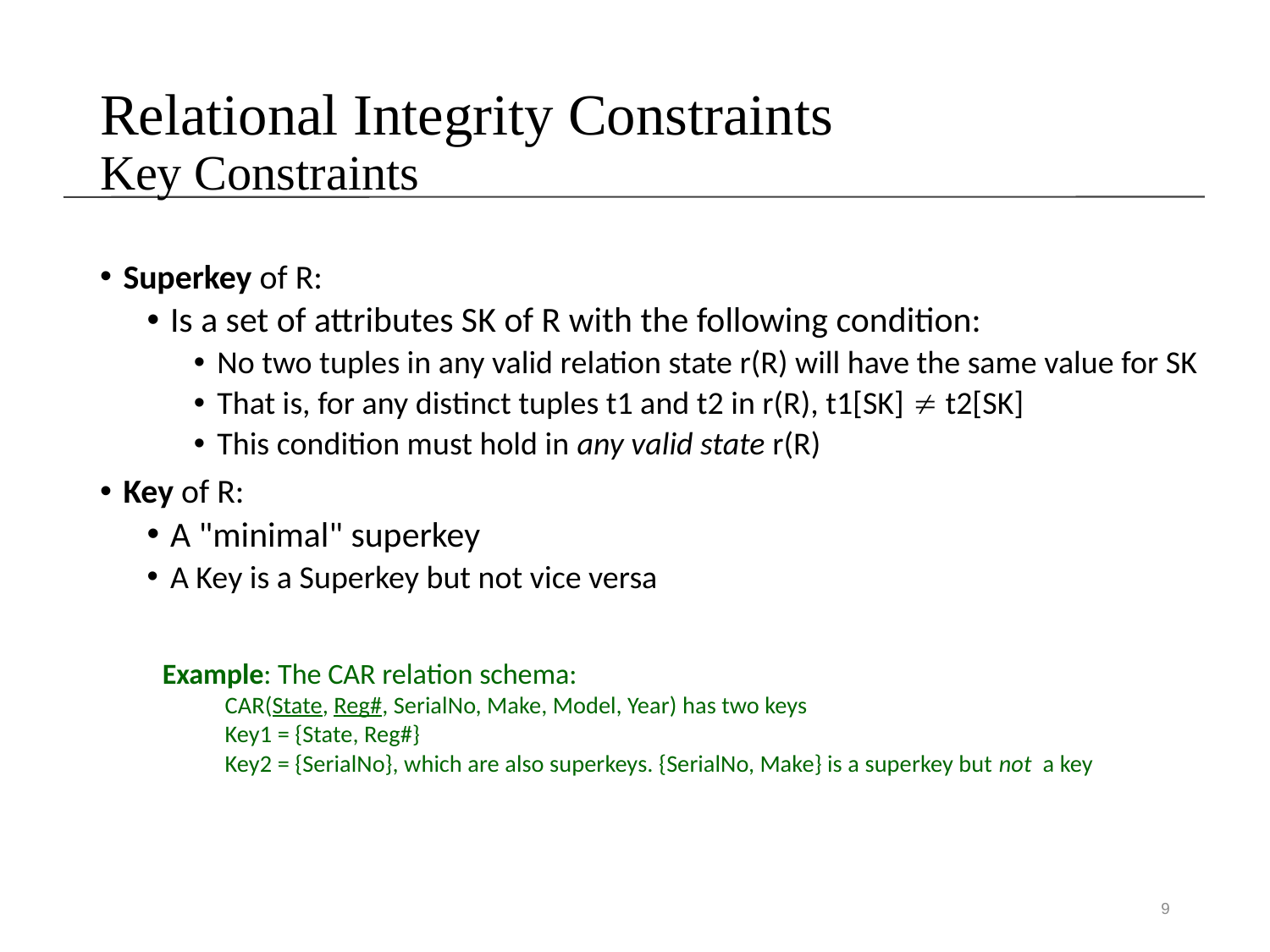

# Relational Integrity Constraints Key Constraints
Superkey of R:
Is a set of attributes SK of R with the following condition:
No two tuples in any valid relation state r(R) will have the same value for SK
That is, for any distinct tuples t1 and t2 in r(R), t1[SK] ≠ t2[SK]
This condition must hold in any valid state r(R)
Key of R:
A "minimal" superkey
A Key is a Superkey but not vice versa

Example: The CAR relation schema:
CAR(State, Reg#, SerialNo, Make, Model, Year) has two keys
Key1 = {State, Reg#}
Key2 = {SerialNo}, which are also superkeys. {SerialNo, Make} is a superkey but not  a key

9